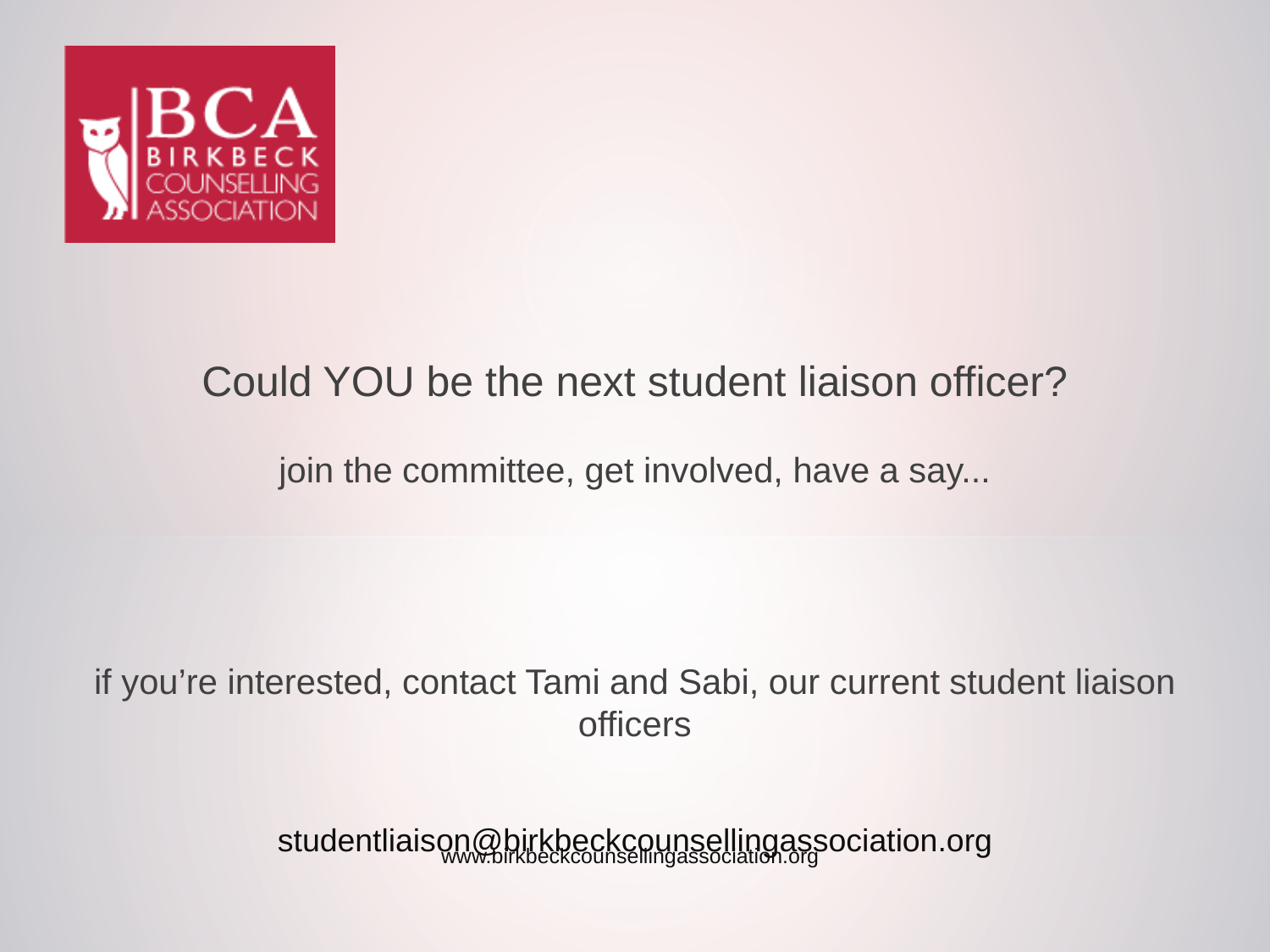

Could YOU be the next student liaison officer?

join the committee, get involved, have a say...

if you’re interested, contact Tami and Sabi, our current student liaison officers

studentliaison@birkbeckcounsellingassociation.org
www.birkbeckcounsellingassociation.org